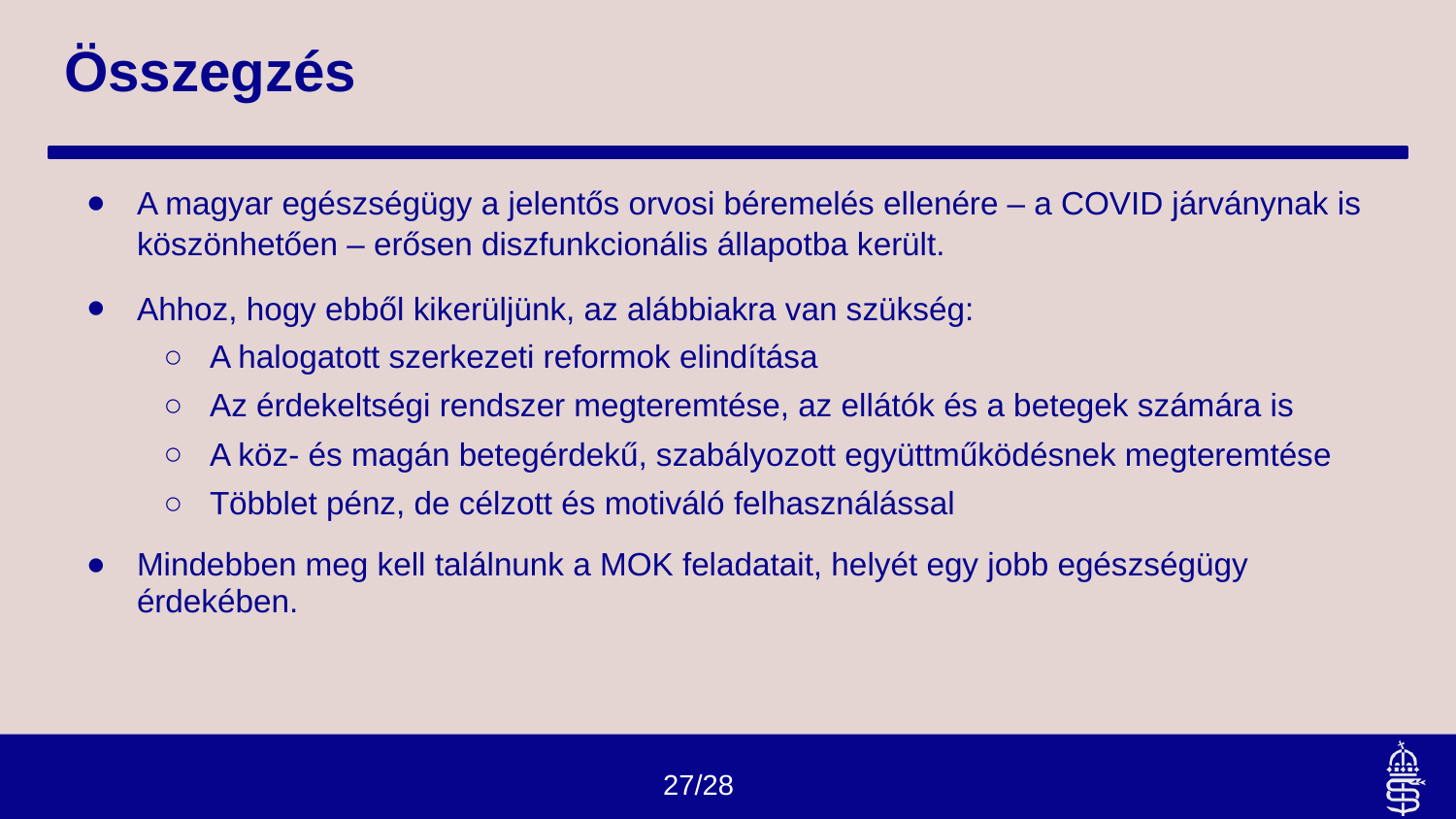

# Összegzés
A magyar egészségügy a jelentős orvosi béremelés ellenére – a COVID járványnak is köszönhetően – erősen diszfunkcionális állapotba került.
Ahhoz, hogy ebből kikerüljünk, az alábbiakra van szükség:
A halogatott szerkezeti reformok elindítása
Az érdekeltségi rendszer megteremtése, az ellátók és a betegek számára is
A köz- és magán betegérdekű, szabályozott együttműködésnek megteremtése
Többlet pénz, de célzott és motiváló felhasználással
Mindebben meg kell találnunk a MOK feladatait, helyét egy jobb egészségügy érdekében.